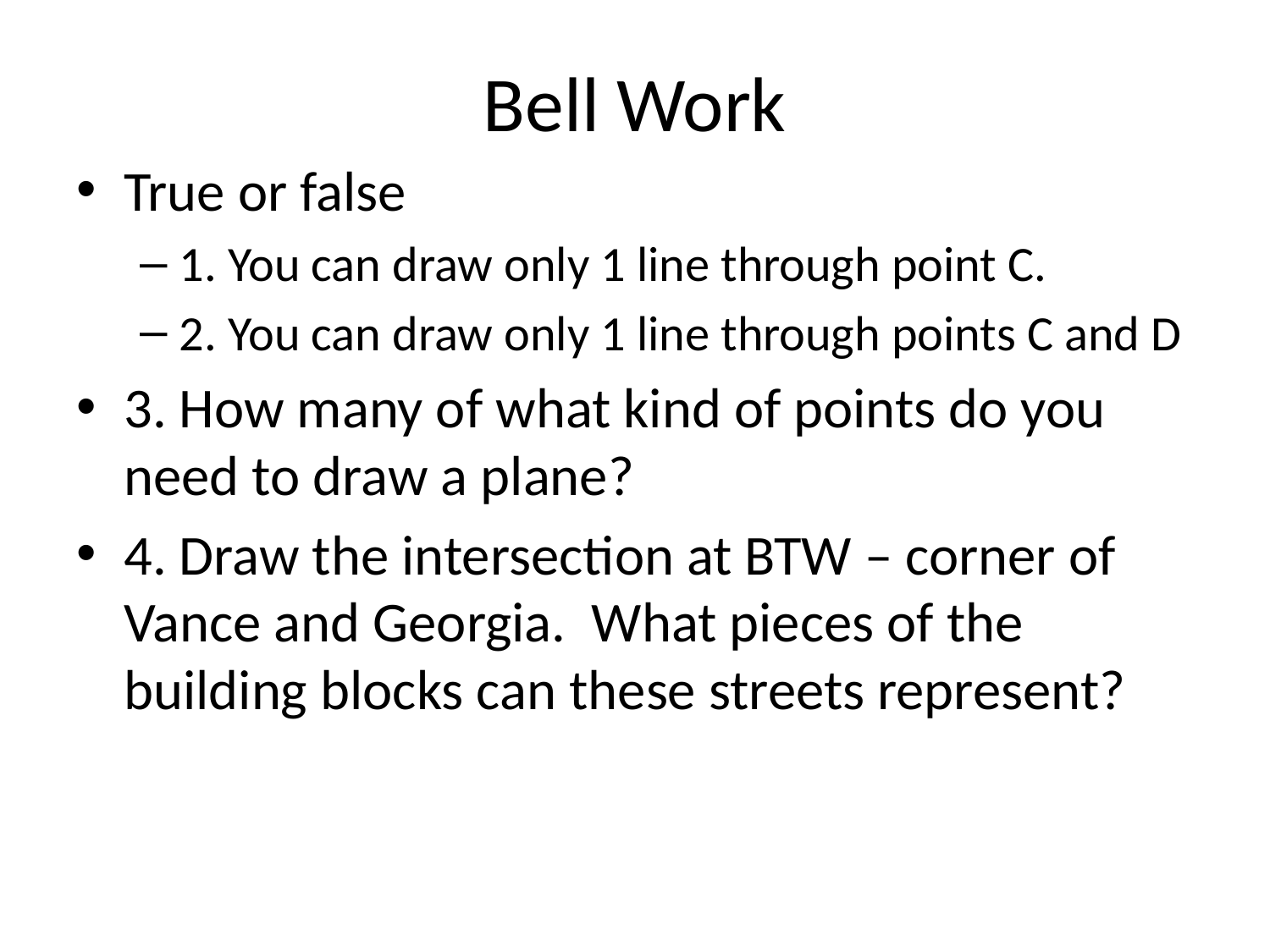

# Bell Work
True or false
1. You can draw only 1 line through point C.
2. You can draw only 1 line through points C and D
3. How many of what kind of points do you need to draw a plane?
4. Draw the intersection at BTW – corner of Vance and Georgia.  What pieces of the building blocks can these streets represent?